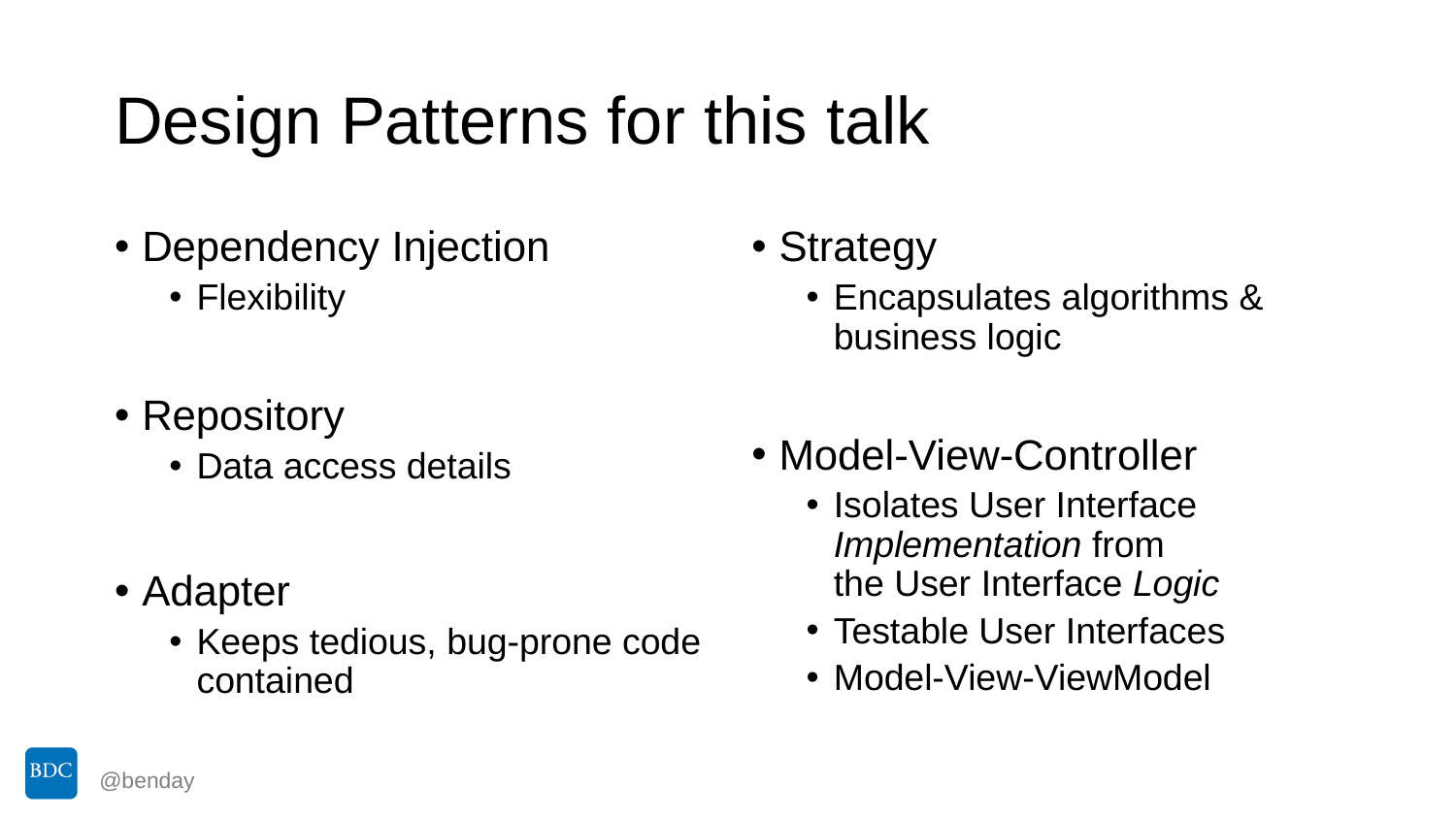

# Design Patterns for this talk
Dependency Injection
Flexibility

Repository
Data access details

Adapter
Keeps tedious, bug-prone code contained

Strategy
Encapsulates algorithms & business logic

Model-View-Controller
Isolates User Interface Implementation from
the User Interface Logic
Testable User Interfaces
Model-View-ViewModel